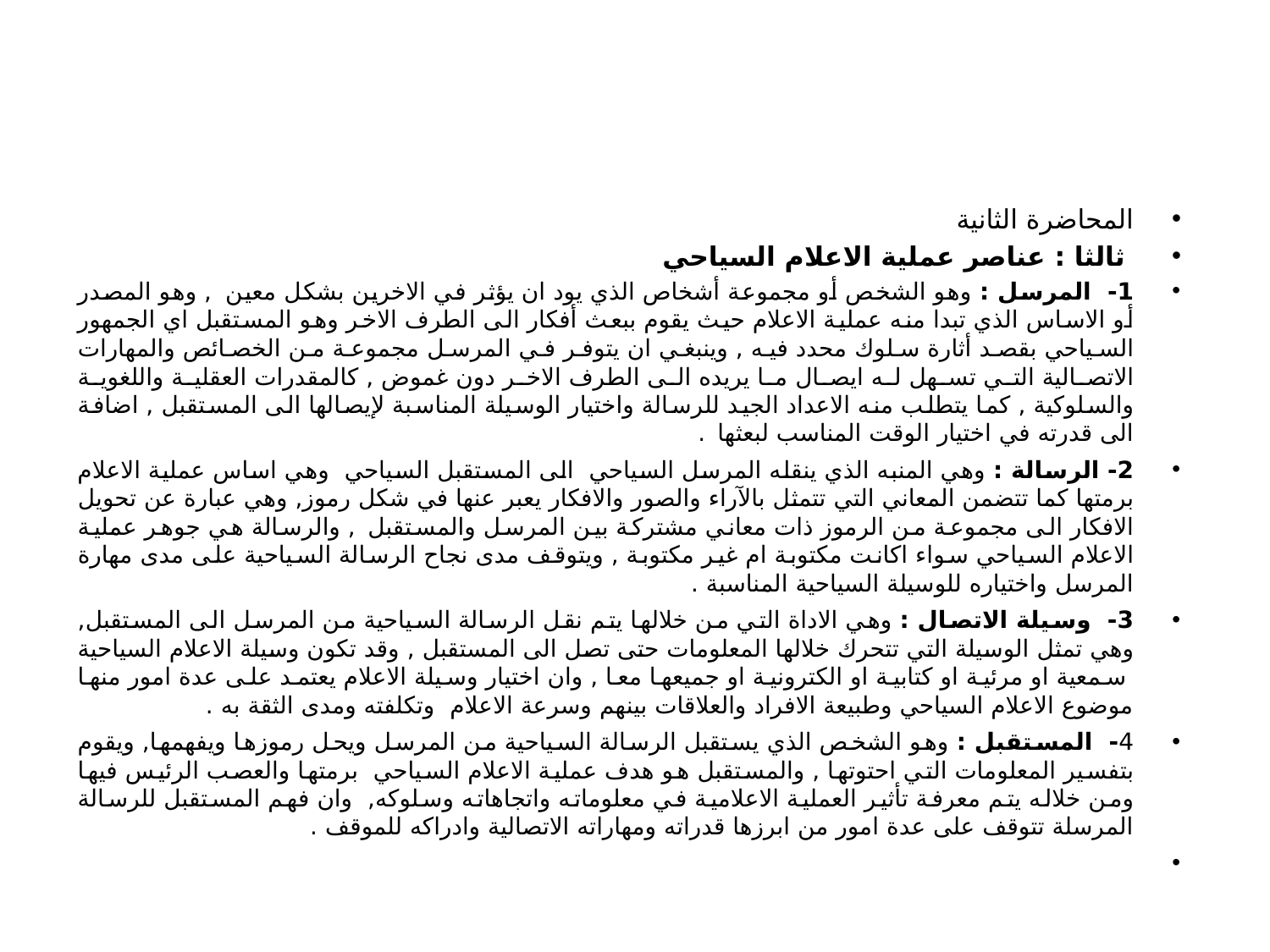

#
المحاضرة الثانية
 ثالثا : عناصر عملية الاعلام السياحي
1-  المرسل : وهو الشخص أو مجموعة أشخاص الذي يود ان يؤثر في الاخرين بشكل معين   , وهو المصدر أو الاساس الذي تبدا منه عملية الاعلام حيث يقوم ببعث أفكار الى الطرف الاخر وهو المستقبل اي الجمهور السياحي بقصد أثارة سلوك محدد فيه , وينبغي ان يتوفر في المرسل مجموعة من الخصائص والمهارات الاتصالية التي تسهل له ايصال ما يريده الى الطرف الاخر دون غموض , كالمقدرات العقلية واللغوية والسلوكية , كما يتطلب منه الاعداد الجيد للرسالة واختيار الوسيلة المناسبة لإيصالها الى المستقبل , اضافة الى قدرته في اختيار الوقت المناسب لبعثها  .
2- الرسالة : وهي المنبه الذي ينقله المرسل السياحي  الى المستقبل السياحي  وهي اساس عملية الاعلام برمتها كما تتضمن المعاني التي تتمثل بالآراء والصور والافكار يعبر عنها في شكل رموز, وهي عبارة عن تحويل الافكار الى مجموعة من الرموز ذات معاني مشتركة بين المرسل والمستقبل  , والرسالة هي جوهر عملية الاعلام السياحي سواء اكانت مكتوبة ام غير مكتوبة , ويتوقف مدى نجاح الرسالة السياحية على مدى مهارة المرسل واختياره للوسيلة السياحية المناسبة .
3-  وسيلة الاتصال : وهي الاداة التي من خلالها يتم نقل الرسالة السياحية من المرسل الى المستقبل, وهي تمثل الوسيلة التي تتحرك خلالها المعلومات حتى تصل الى المستقبل , وقد تكون وسيلة الاعلام السياحية  سمعية او مرئية او كتابية او الكترونية او جميعها معا , وان اختيار وسيلة الاعلام يعتمد على عدة امور منها موضوع الاعلام السياحي وطبيعة الافراد والعلاقات بينهم وسرعة الاعلام  وتكلفته ومدى الثقة به .
4-  المستقبل : وهو الشخص الذي يستقبل الرسالة السياحية من المرسل ويحل رموزها ويفهمها, ويقوم بتفسير المعلومات التي احتوتها , والمستقبل هو هدف عملية الاعلام السياحي  برمتها والعصب الرئيس فيها ومن خلاله يتم معرفة تأثير العملية الاعلامية في معلوماته واتجاهاته وسلوكه,  وان فهم المستقبل للرسالة المرسلة تتوقف على عدة امور من ابرزها قدراته ومهاراته الاتصالية وادراكه للموقف .